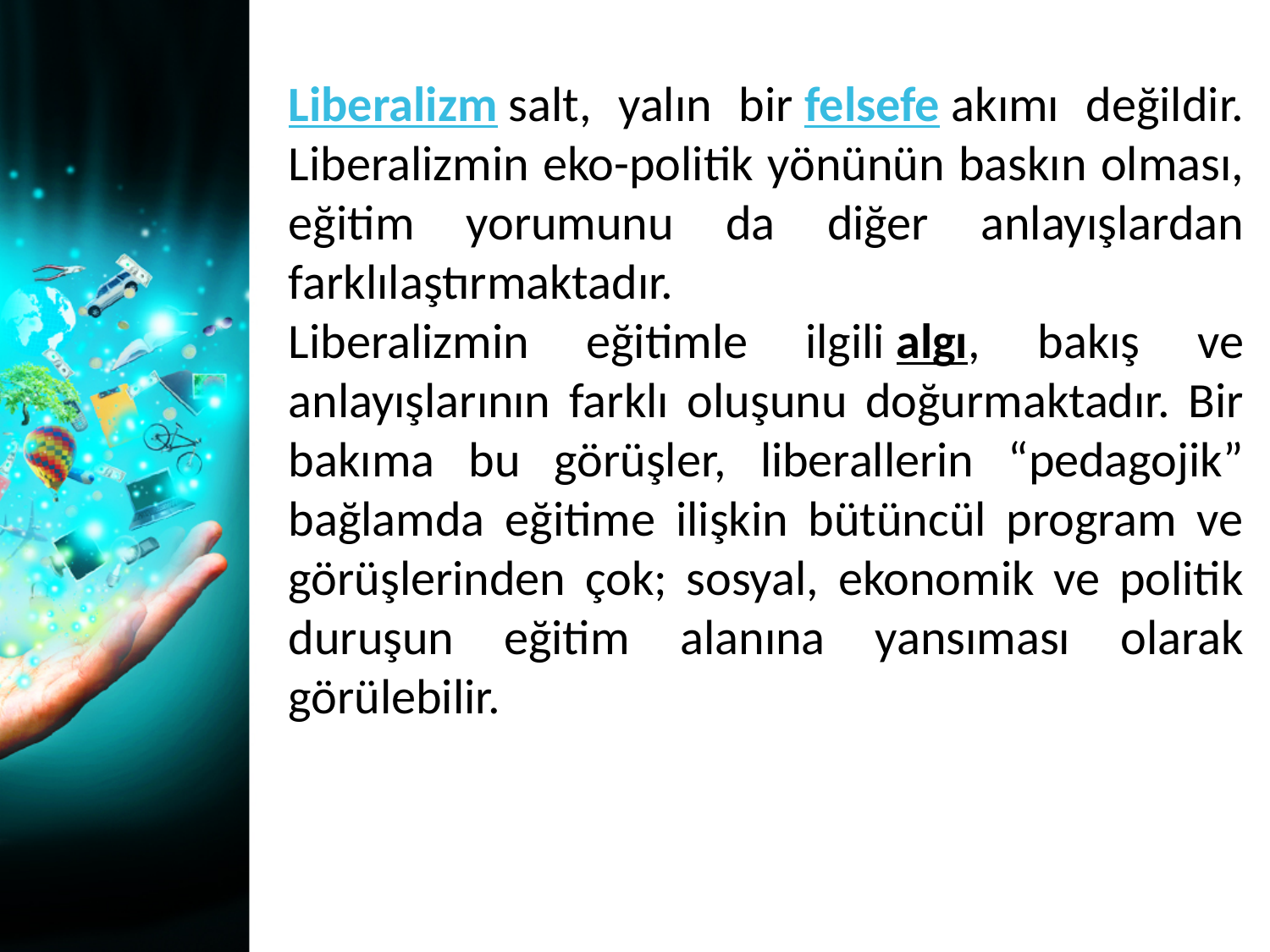

Liberalizm salt, yalın bir felsefe akımı değildir. Liberalizmin eko-politik yönünün baskın olması, eğitim yorumunu da diğer anlayışlardan farklılaştırmaktadır.
Liberalizmin eğitimle ilgili algı, bakış ve anlayışlarının farklı oluşunu doğurmaktadır. Bir bakıma bu görüşler, liberallerin “pedagojik” bağlamda eğitime ilişkin bütüncül program ve görüşlerinden çok; sosyal, ekonomik ve politik duruşun eğitim alanına yansıması olarak görülebilir.